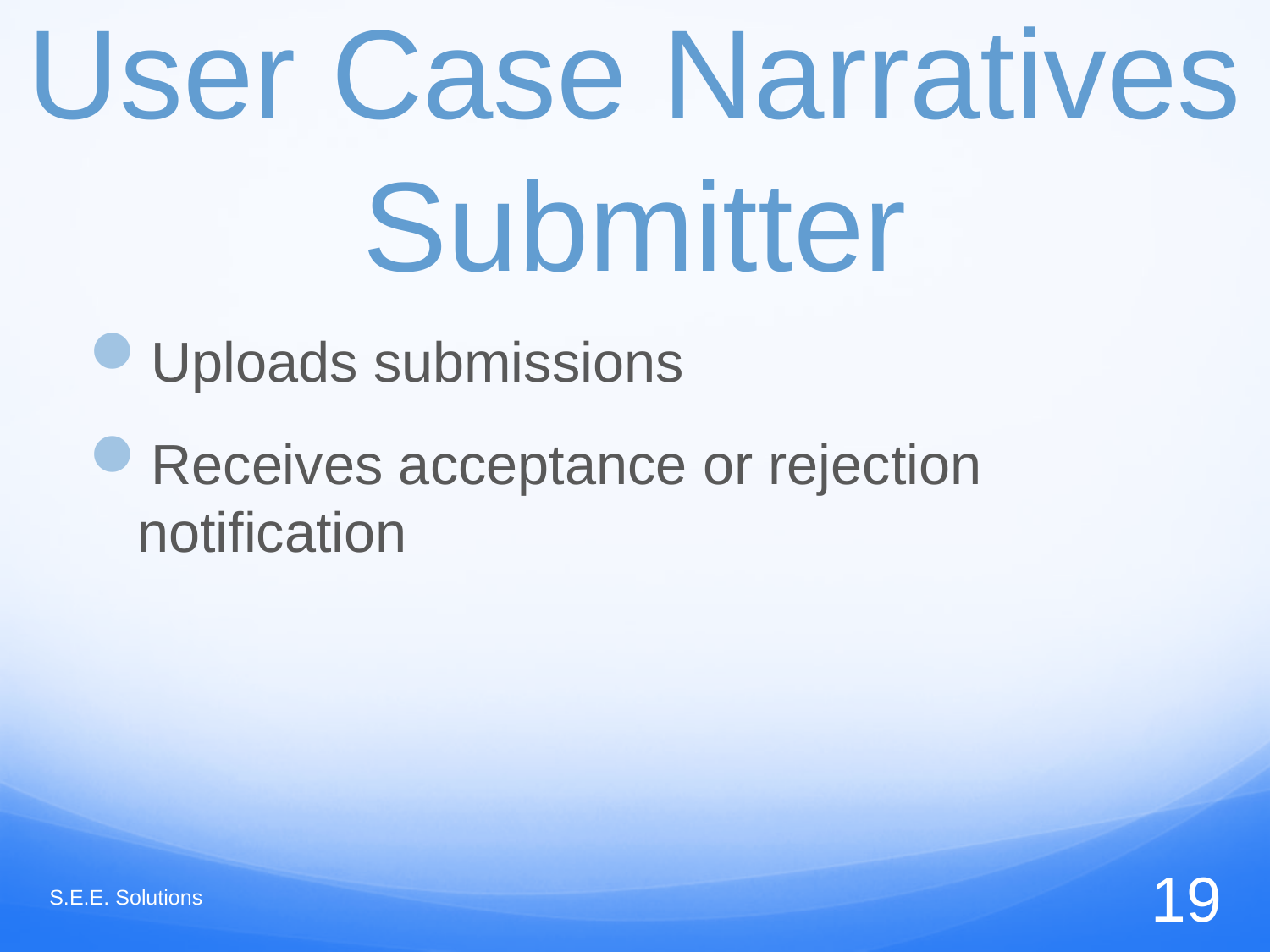

# User Case Narratives Submitter
Uploads submissions
Receives acceptance or rejection notification

S.E.E. Solutions
19